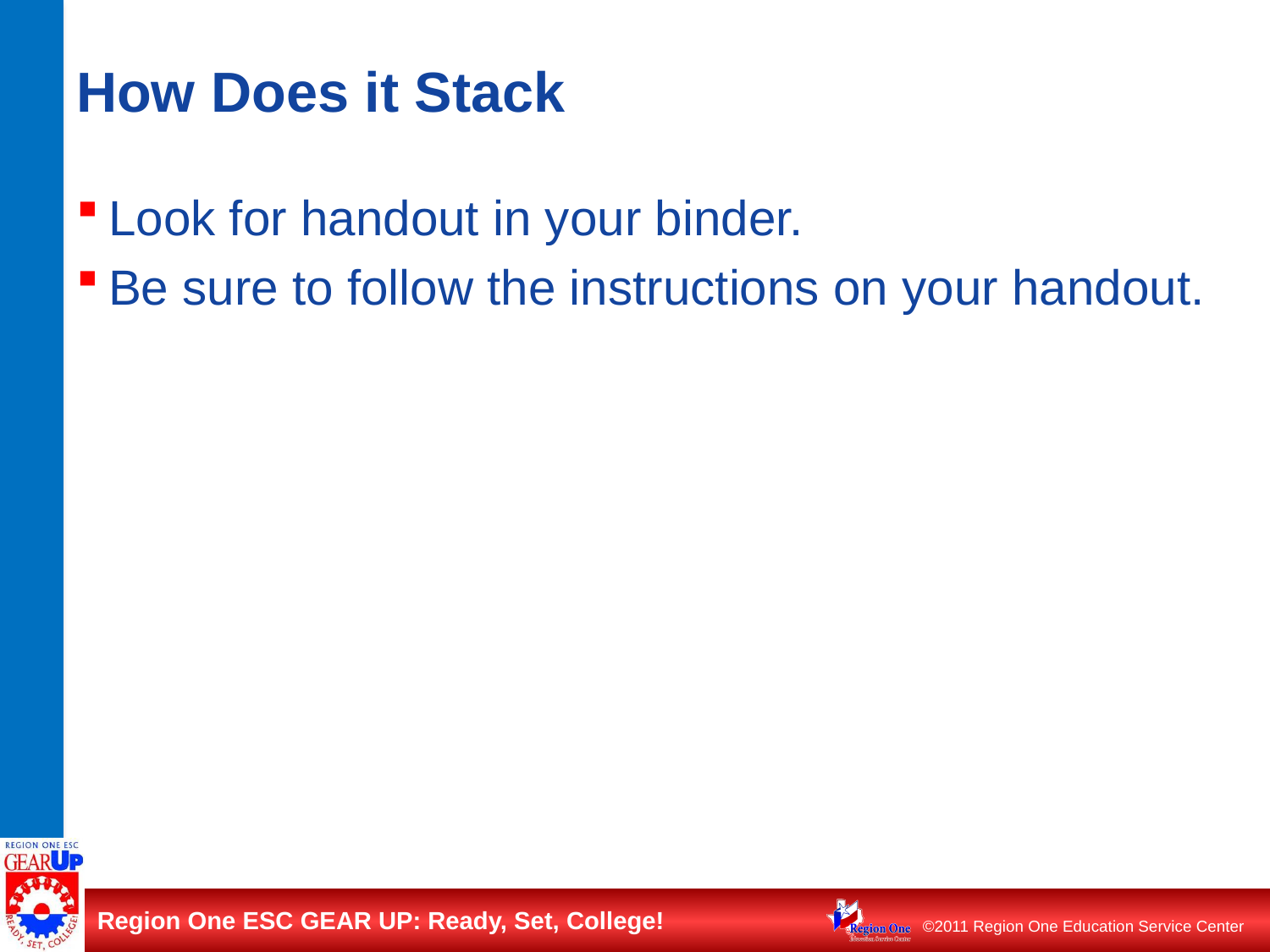

# How Does it Stack
Look for handout in your binder.
Be sure to follow the instructions on your handout.